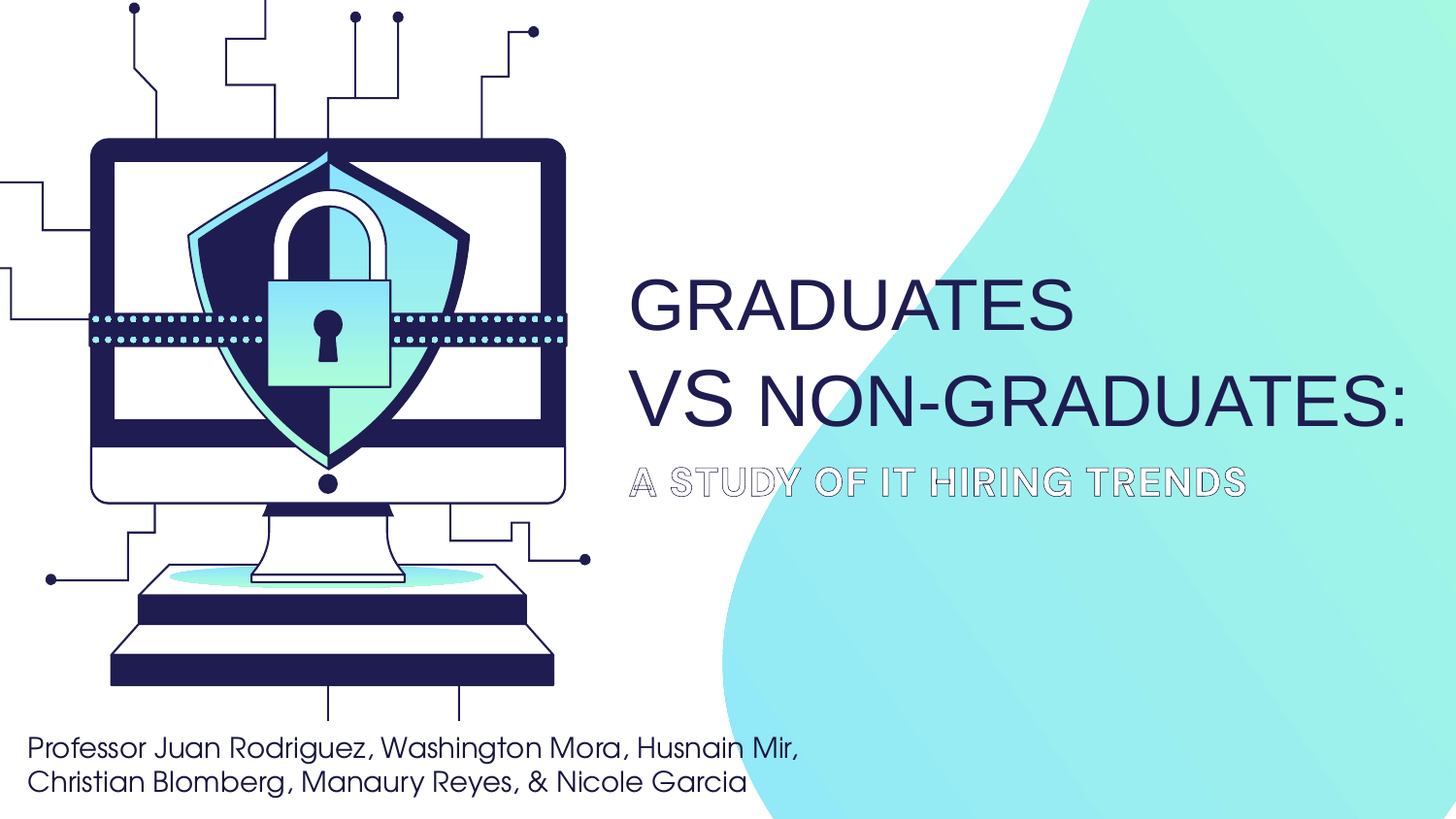

# GRADUATES VS NON-GRADUATES:
A study of IT hiring trends

Professor Juan Rodriguez, Washington Mora, Husnain Mir, Christian Blomberg, Manaury Reyes, & Nicole Garcia